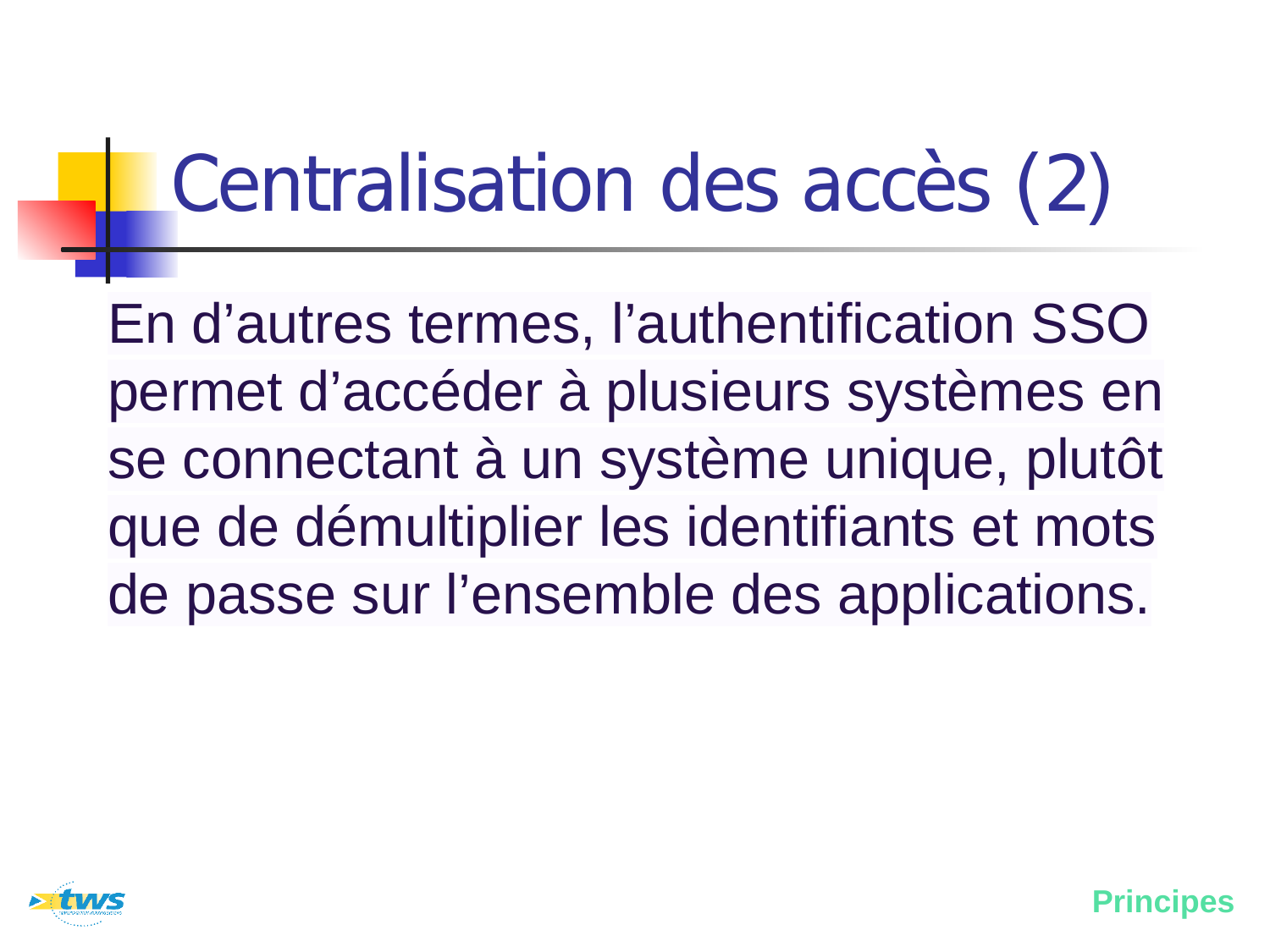

# Centralisation des accès (2)
En d’autres termes, l’authentification SSO permet d’accéder à plusieurs systèmes en se connectant à un système unique, plutôt que de démultiplier les identifiants et mots de passe sur l’ensemble des applications.
Principes